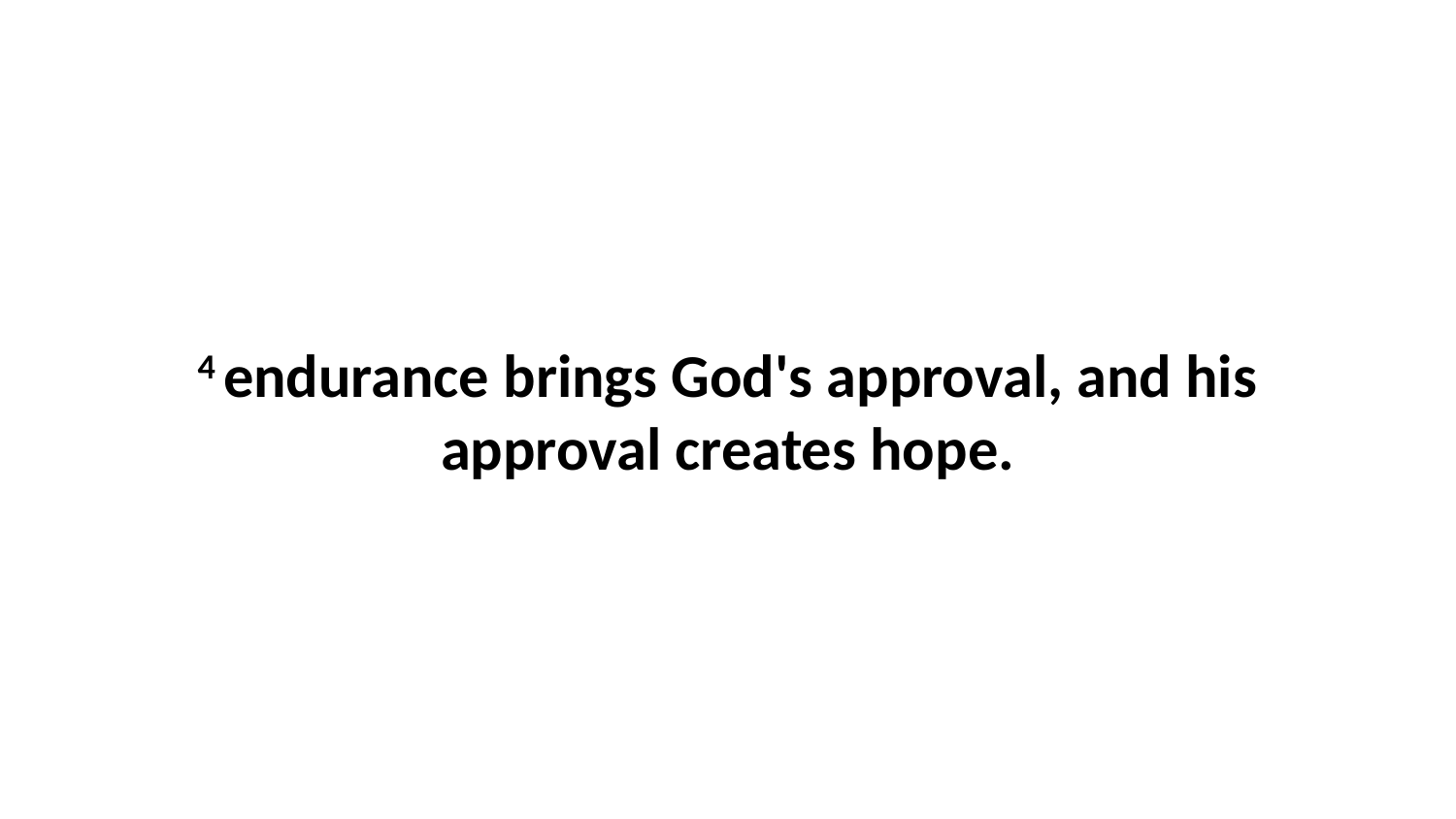

4 endurance brings God's approval, and his approval creates hope.